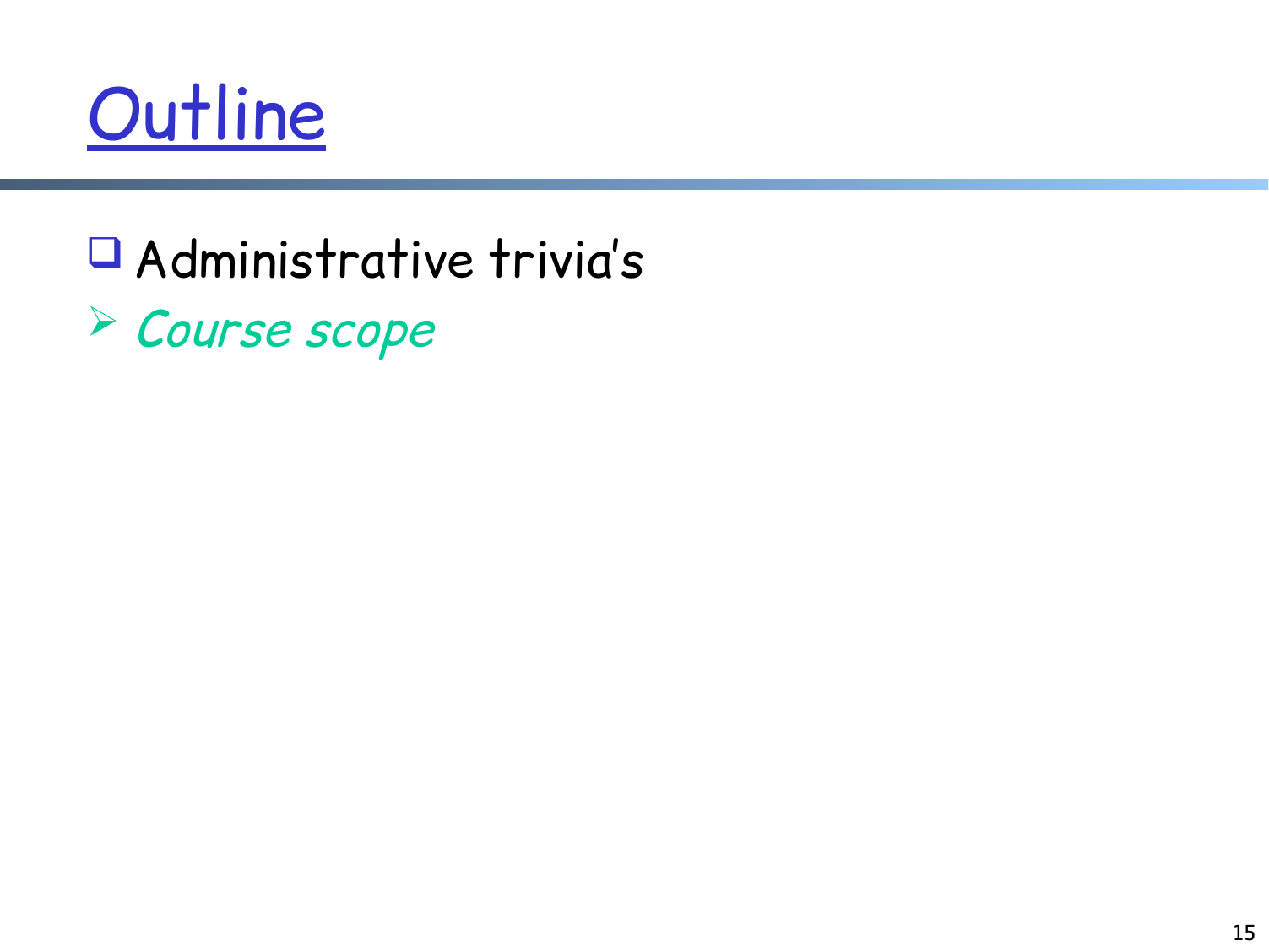

# Outline
Administrative trivia’s
Course scope
15